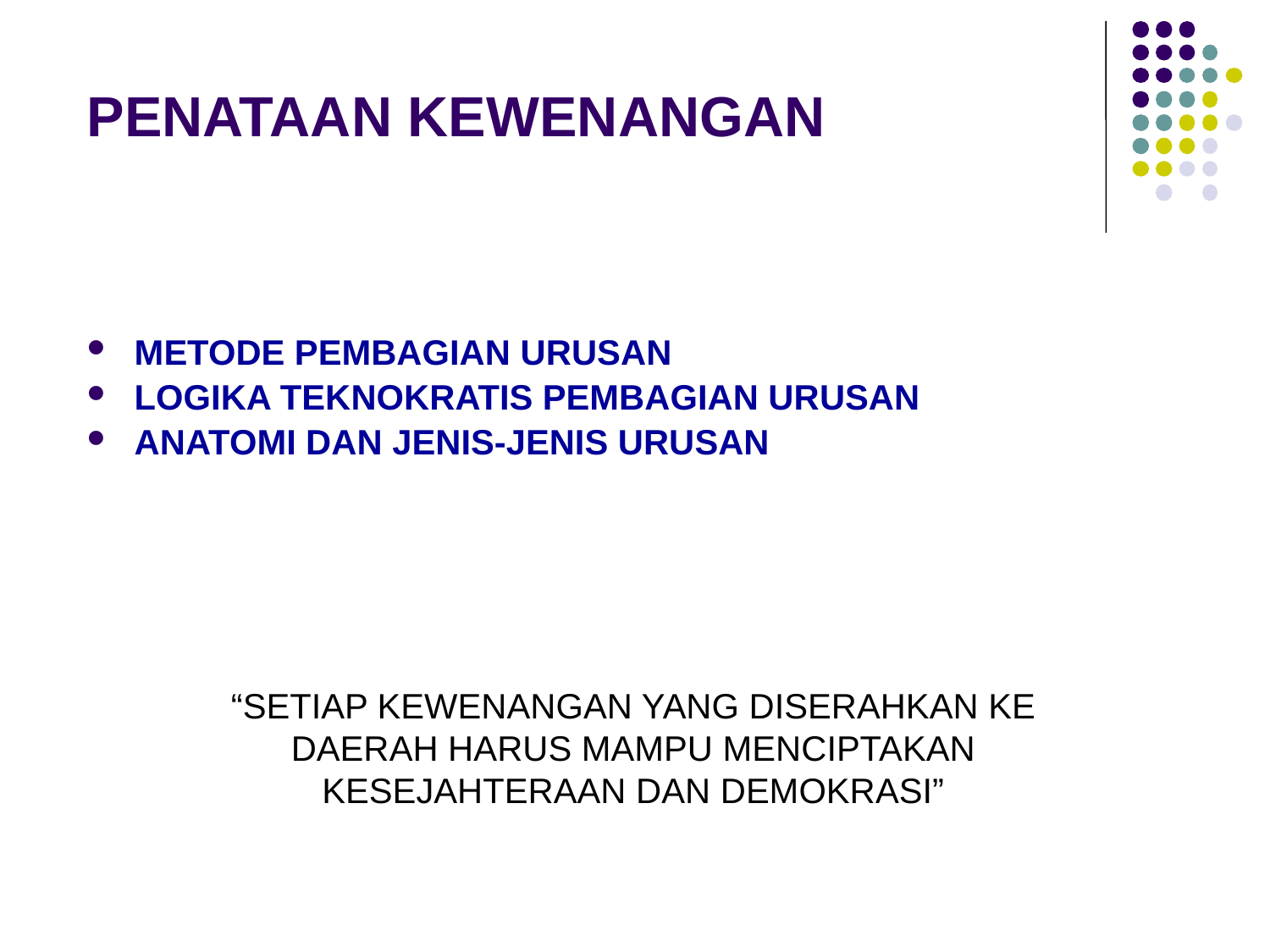

# PENATAAN KEWENANGAN
METODE PEMBAGIAN URUSAN
LOGIKA TEKNOKRATIS PEMBAGIAN URUSAN
ANATOMI DAN JENIS-JENIS URUSAN

“SETIAP KEWENANGAN YANG DISERAHKAN KE DAERAH HARUS MAMPU MENCIPTAKAN KESEJAHTERAAN DAN DEMOKRASI”